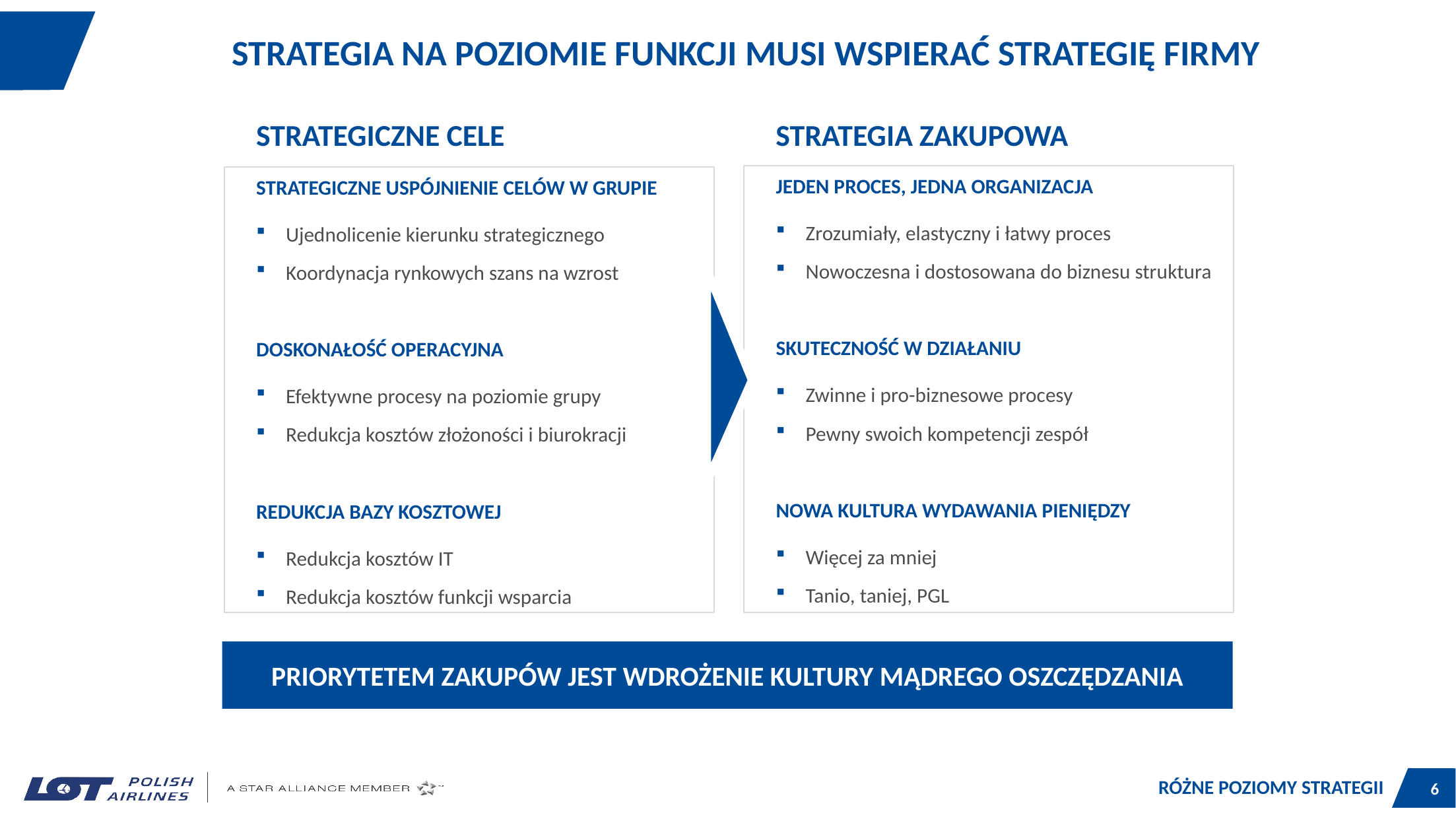

STRATEGIA NA POZIOMIE FUNKCJI MUSI WSPIERAĆ STRATEGIĘ FIRMY
STRATEGICZNE CELE
STRATEGIA ZAKUPOWA

JEDEN PROCES, JEDNA ORGANIZACJA
Zrozumiały, elastyczny i łatwy proces
Nowoczesna i dostosowana do biznesu struktura

SKUTECZNOŚĆ W DZIAŁANIU
Zwinne i pro-biznesowe procesy
Pewny swoich kompetencji zespół

NOWA KULTURA WYDAWANIA PIENIĘDZY
Więcej za mniej
Tanio, taniej, PGL

STRATEGICZNE USPÓJNIENIE CELÓW W GRUPIE
Ujednolicenie kierunku strategicznego
Koordynacja rynkowych szans na wzrost

DOSKONAŁOŚĆ OPERACYJNA
Efektywne procesy na poziomie grupy
Redukcja kosztów złożoności i biurokracji

REDUKCJA BAZY KOSZTOWEJ
Redukcja kosztów IT
Redukcja kosztów funkcji wsparcia

PRIORYTETEM ZAKUPÓW JEST WDROŻENIE KULTURY MĄDREGO OSZCZĘDZANIA
RÓŻNE POZIOMY STRATEGII